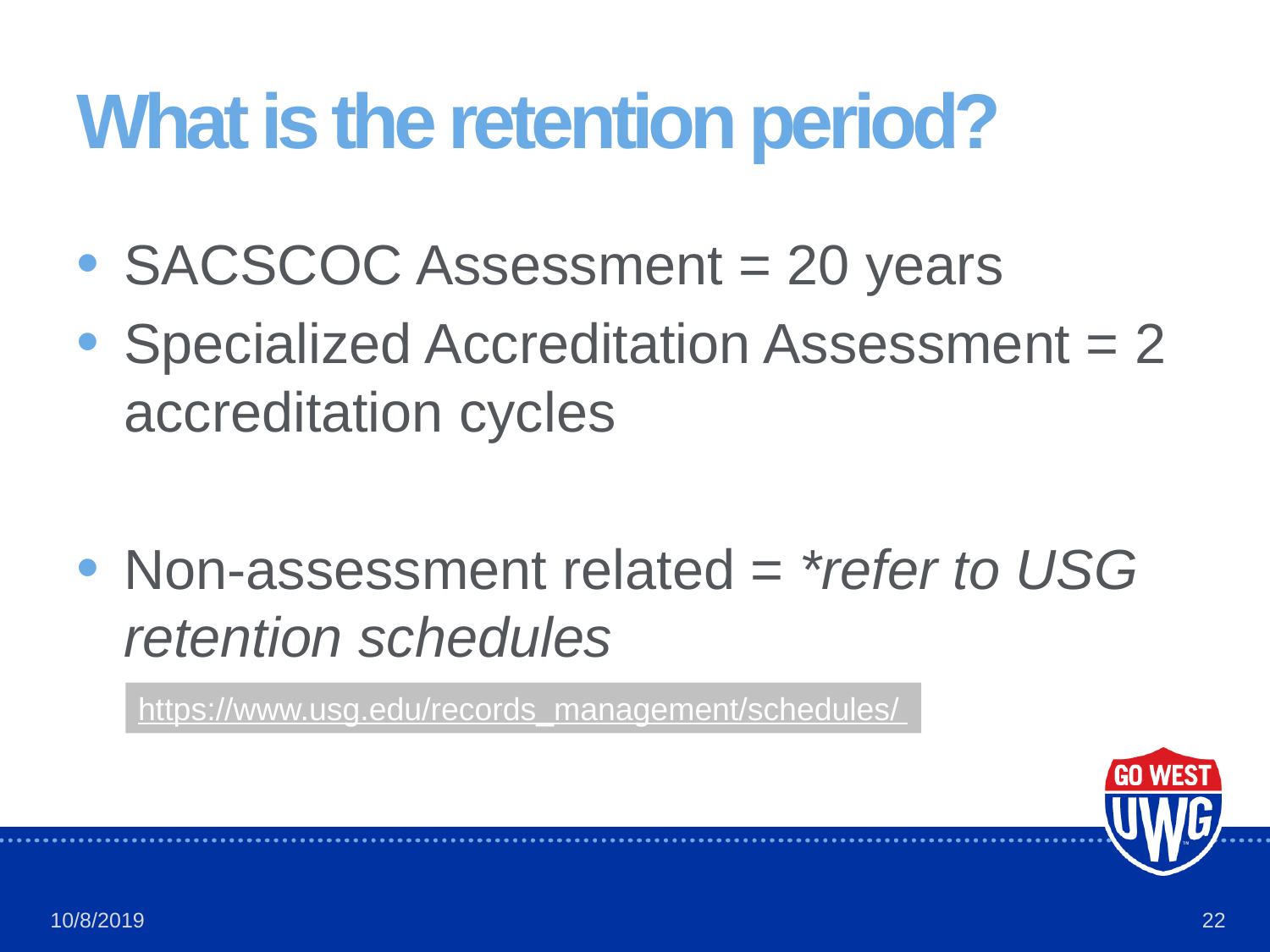

# What is the retention period?
SACSCOC Assessment = 20 years
Specialized Accreditation Assessment = 2 accreditation cycles

Non-assessment related = *refer to USG retention schedules

https://www.usg.edu/records_management/schedules/